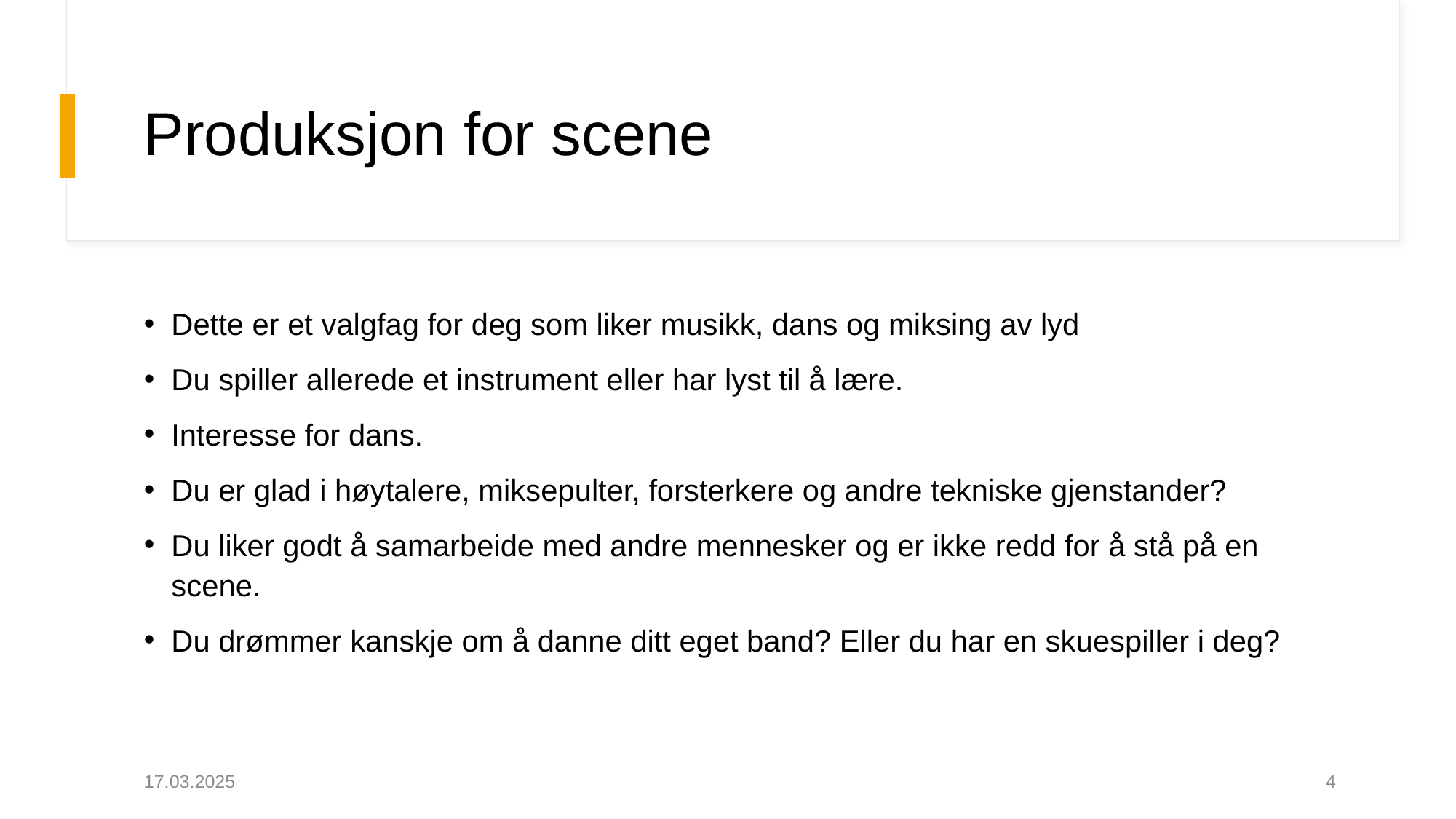

# Produksjon for scene
Dette er et valgfag for deg som liker musikk, dans og miksing av lyd
Du spiller allerede et instrument eller har lyst til å lære.
Interesse for dans.
Du er glad i høytalere, miksepulter, forsterkere og andre tekniske gjenstander?
Du liker godt å samarbeide med andre mennesker og er ikke redd for å stå på en scene.
Du drømmer kanskje om å danne ditt eget band? Eller du har en skuespiller i deg?
17.03.2025

4